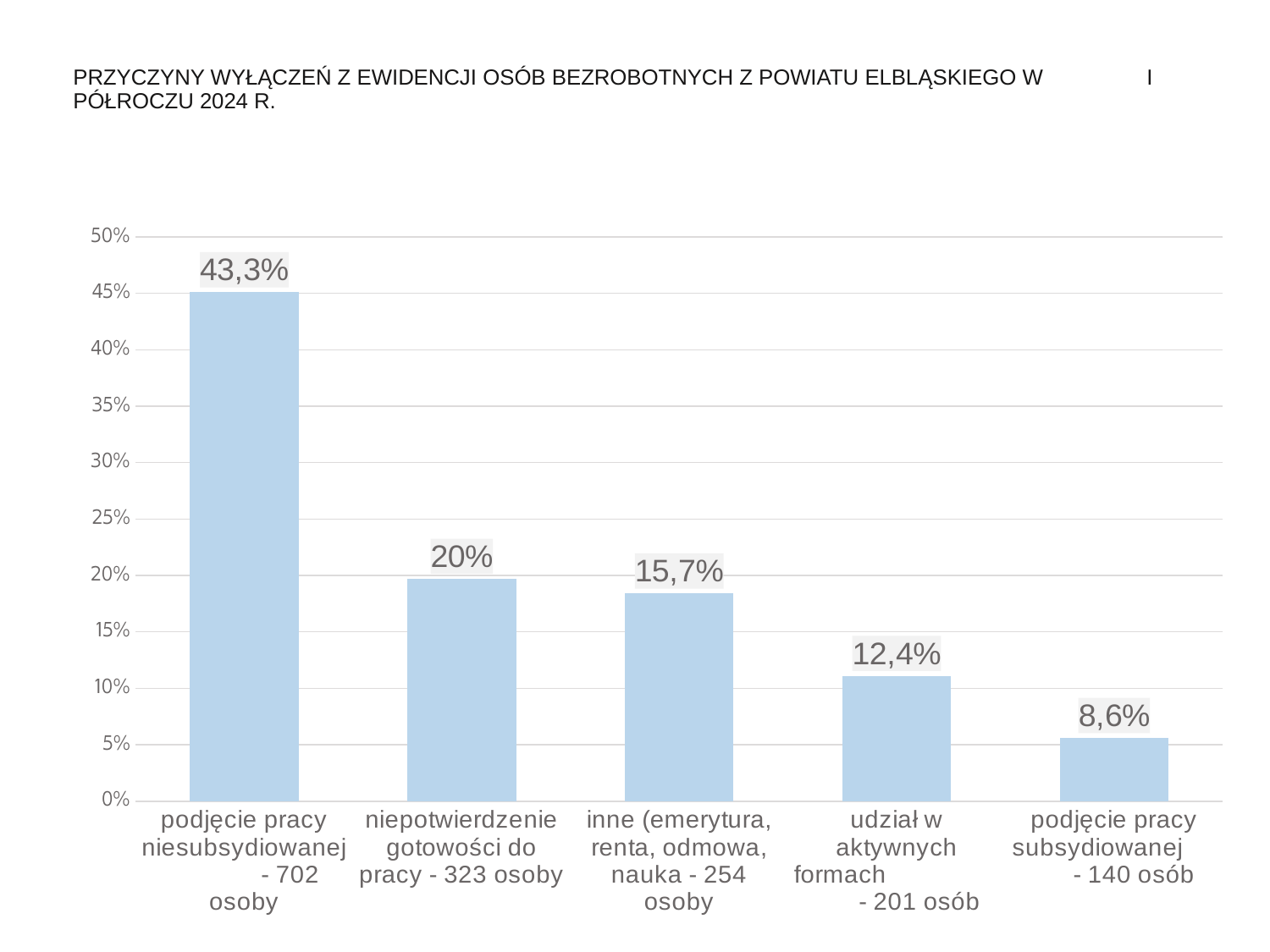

# PRZYCZYNY WYŁĄCZEŃ Z EWIDENCJI OSÓB BEZROBOTNYCH Z POWIATU ELBLĄSKIEGO W                 I PÓŁROCZU 2024 R.

### Chart

| Category | Kolumna1 |
|---|---|
| podjęcie pracy niesubsydiowanej               - 702 osoby | 0.451 |
| niepotwierdzenie gotowości do pracy - 323 osoby | 0.197 |
| inne (emerytura, renta, odmowa, nauka - 254 osoby | 0.184 |
| udział w aktywnych formach                         - 201 osób | 0.111 |
| podjęcie pracy subsydiowanej            - 140 osób | 0.056 |